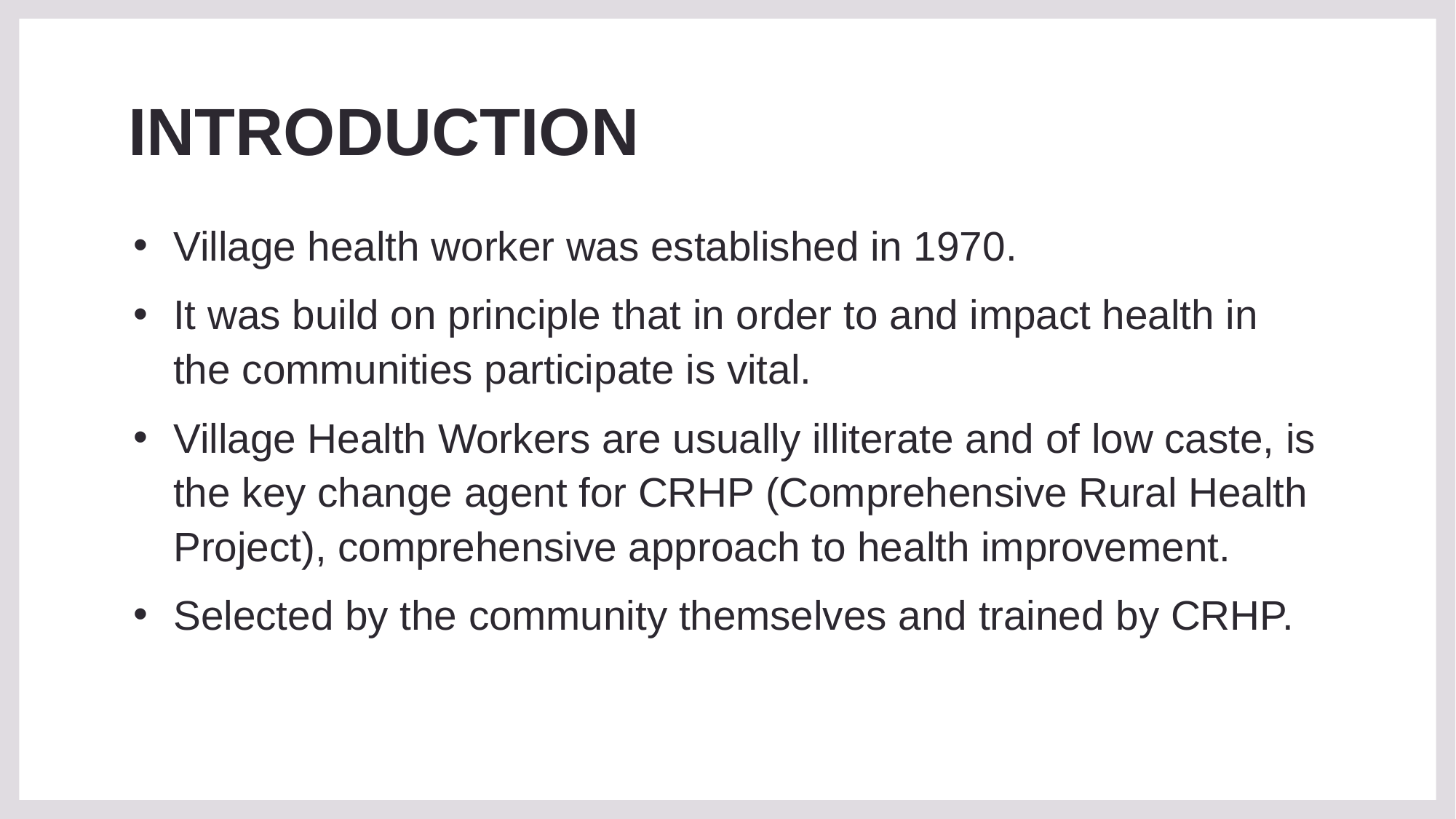

# INTRODUCTION
Village health worker was established in 1970.
It was build on principle that in order to and impact health in the communities participate is vital.
Village Health Workers are usually illiterate and of low caste, is the key change agent for CRHP (Comprehensive Rural Health Project), comprehensive approach to health improvement.
Selected by the community themselves and trained by CRHP.